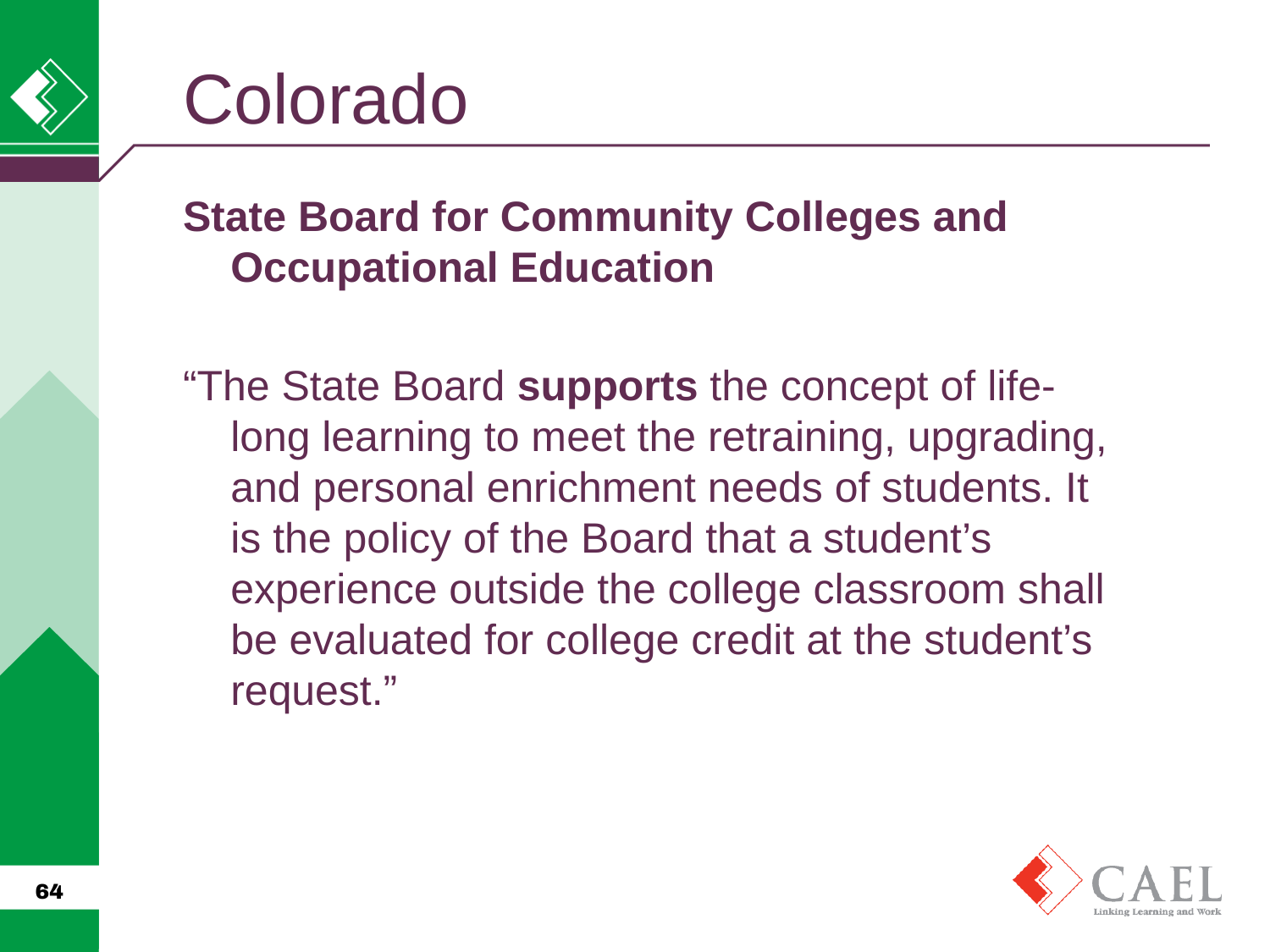

# Colorado
State Board for Community Colleges and Occupational Education

“The State Board supports the concept of life-long learning to meet the retraining, upgrading, and personal enrichment needs of students. It is the policy of the Board that a student’s experience outside the college classroom shall be evaluated for college credit at the student’s request.”
64